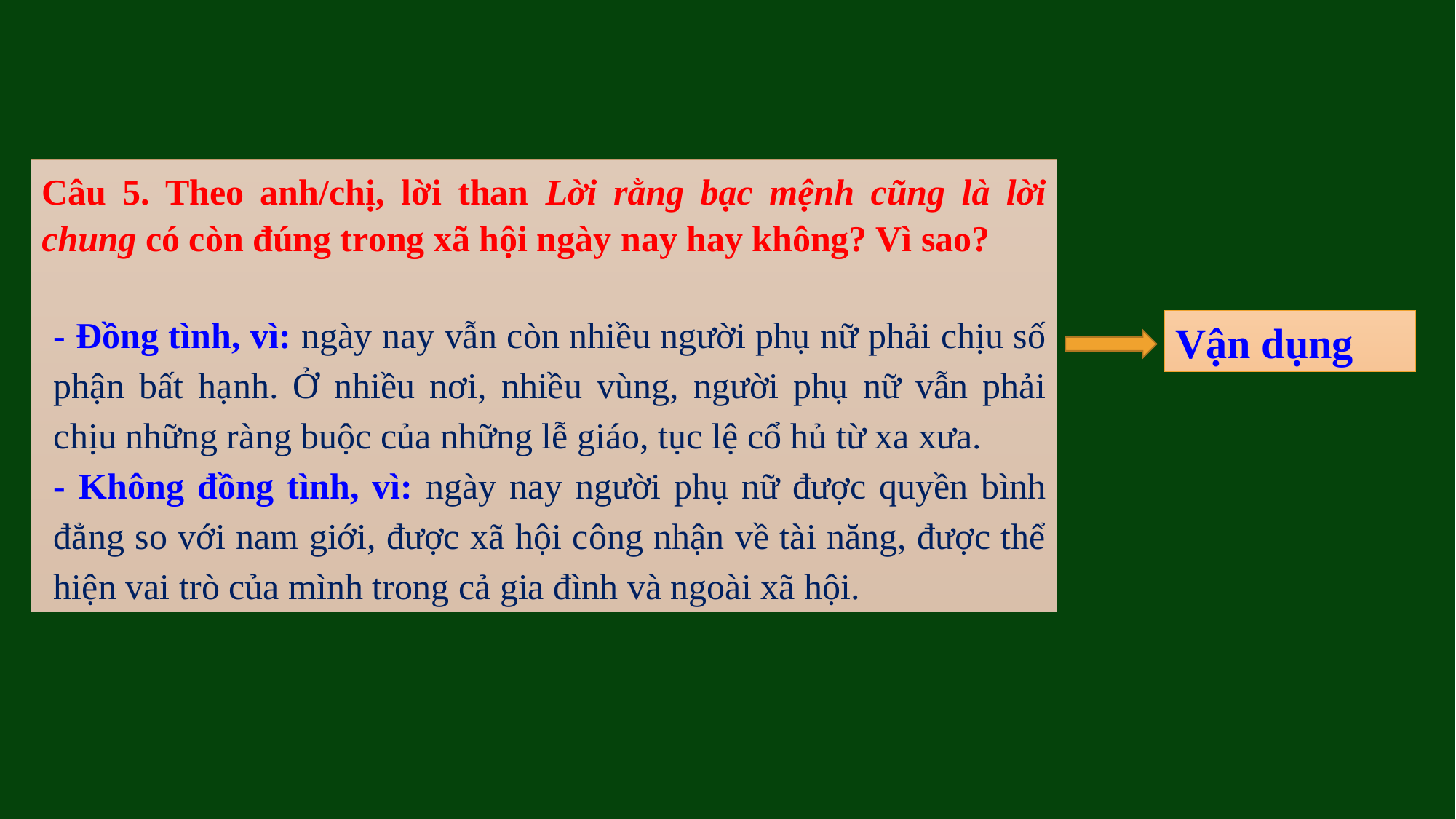

Câu 5. Theo anh/chị, lời than Lời rằng bạc mệnh cũng là lời chung có còn đúng trong xã hội ngày nay hay không? Vì sao?

- Đồng tình, vì: ngày nay vẫn còn nhiều người phụ nữ phải chịu số phận bất hạnh. Ở nhiều nơi, nhiều vùng, người phụ nữ vẫn phải chịu những ràng buộc của những lễ giáo, tục lệ cổ hủ từ xa xưa.
- Không đồng tình, vì: ngày nay người phụ nữ được quyền bình đẳng so với nam giới, được xã hội công nhận về tài năng, được thể hiện vai trò của mình trong cả gia đình và ngoài xã hội.
Vận dụng